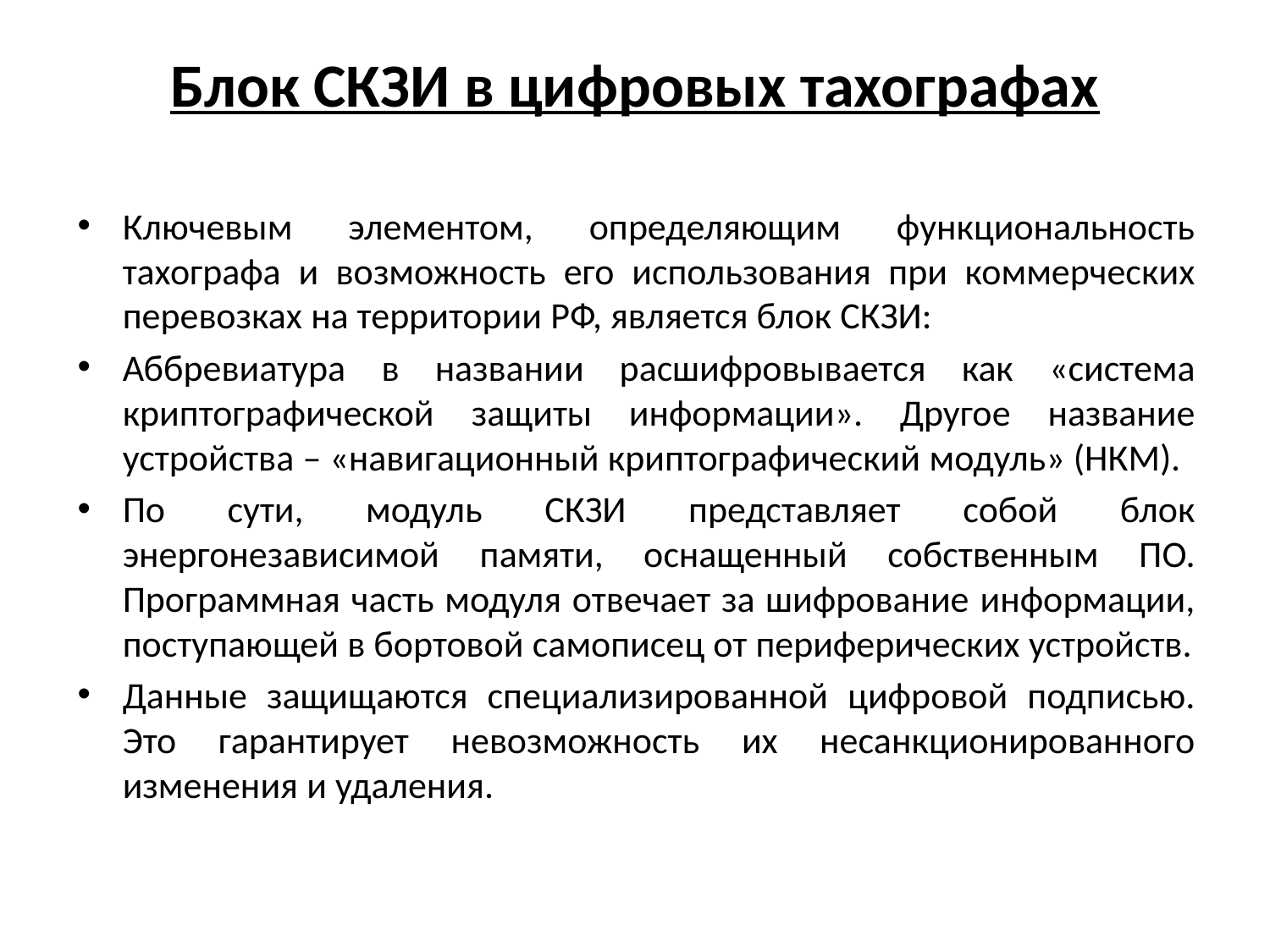

# Блок СКЗИ в цифровых тахографах
Ключевым элементом, определяющим функциональность тахографа и возможность его использования при коммерческих перевозках на территории РФ, является блок СКЗИ:
Аббревиатура в названии расшифровывается как «система криптографической защиты информации». Другое название устройства – «навигационный криптографический модуль» (НКМ).
По сути, модуль СКЗИ представляет собой блок энергонезависимой памяти, оснащенный собственным ПО. Программная часть модуля отвечает за шифрование информации, поступающей в бортовой самописец от периферических устройств.
Данные защищаются специализированной цифровой подписью. Это гарантирует невозможность их несанкционированного изменения и удаления.